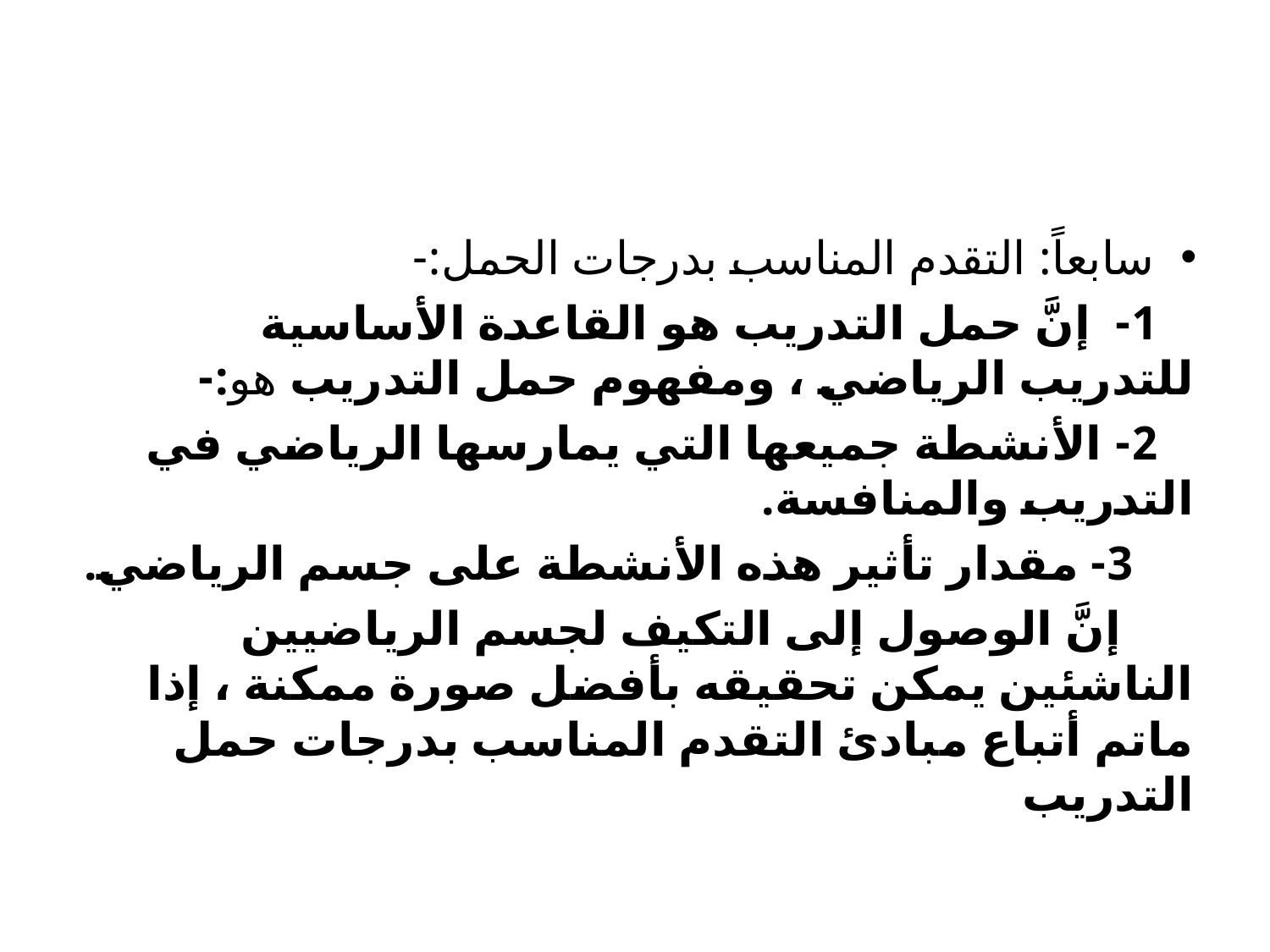

#
سابعاً: التقدم المناسب بدرجات الحمل:-
   1-  إنَّ حمل التدريب هو القاعدة الأساسية للتدريب الرياضي ، ومفهوم حمل التدريب هو:-
   2- الأنشطة جميعها التي يمارسها الرياضي في التدريب والمنافسة.
     3- مقدار تأثير هذه الأنشطة على جسم الرياضي.
      إنَّ الوصول إلى التكيف لجسم الرياضيين الناشئين يمكن تحقيقه بأفضل صورة ممكنة ، إذا ماتم أتباع مبادئ التقدم المناسب بدرجات حمل التدريب